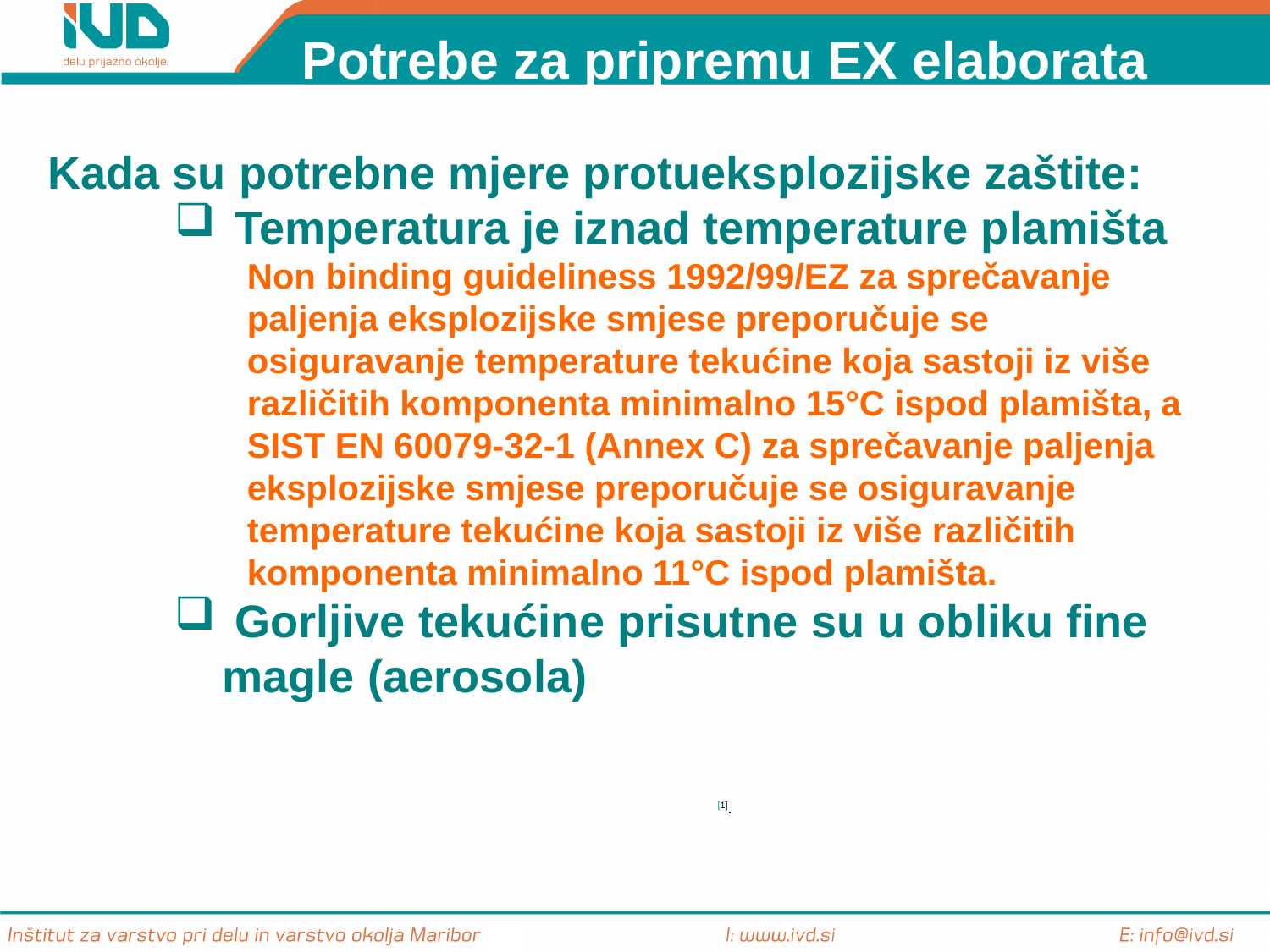

Potrebe za pripremu EX elaborata

Kada su potrebne mjere protueksplozijske zaštite:
 Temperatura je iznad temperature plamišta
Non binding guideliness 1992/99/EZ za sprečavanje paljenja eksplozijske smjese preporučuje se osiguravanje temperature tekućine koja sastoji iz više različitih komponenta minimalno 15°C ispod plamišta, a SIST EN 60079-32-1 (Annex C) za sprečavanje paljenja eksplozijske smjese preporučuje se osiguravanje temperature tekućine koja sastoji iz više različitih komponenta minimalno 11°C ispod plamišta.
 Gorljive tekućine prisutne su u obliku fine magle (aerosola)
[1].